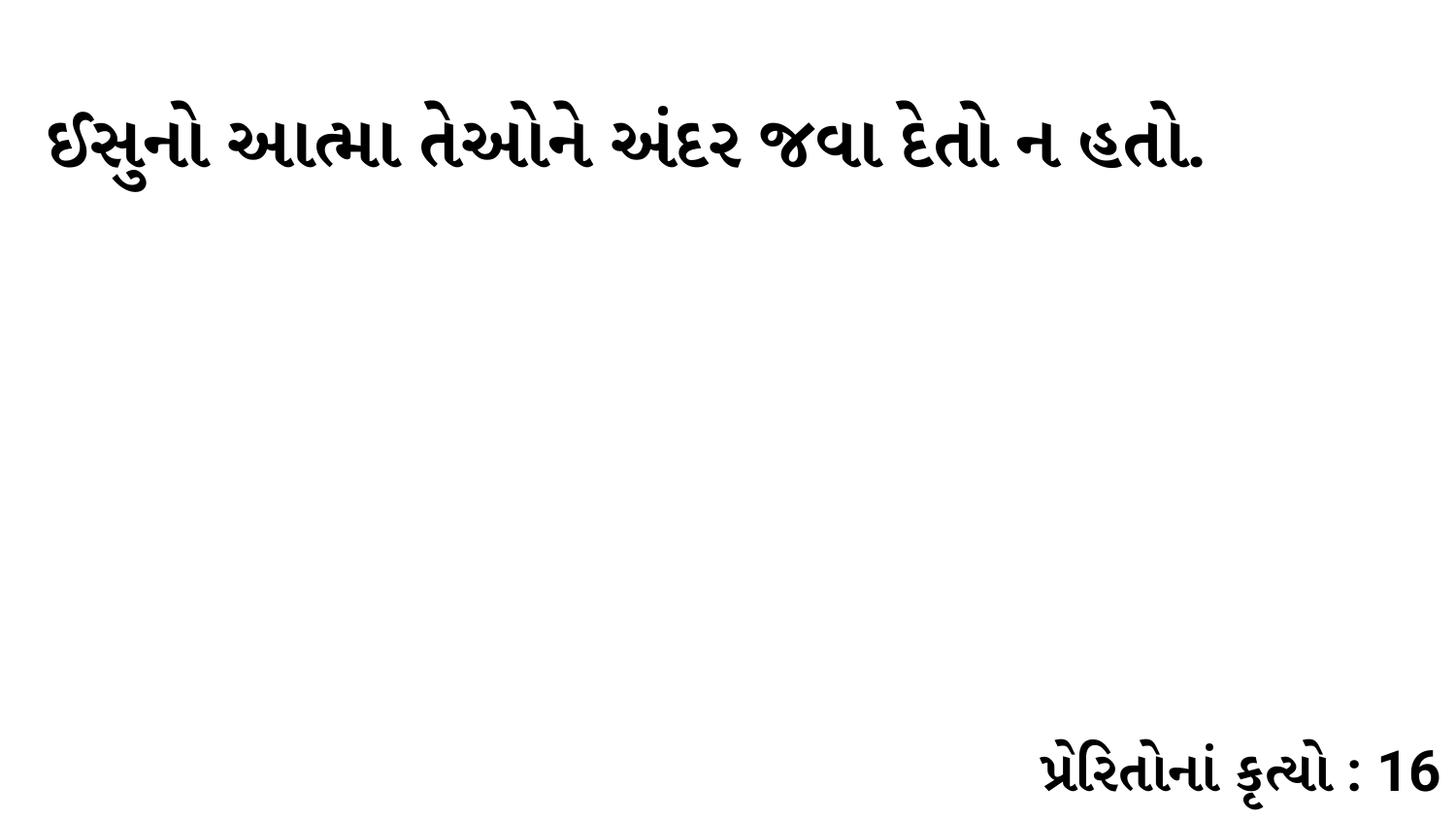

ઈસુનો આત્મા તેઓને અંદર જવા દેતો ન હતો.
પ્રેરિતોનાં કૃત્યો : 16